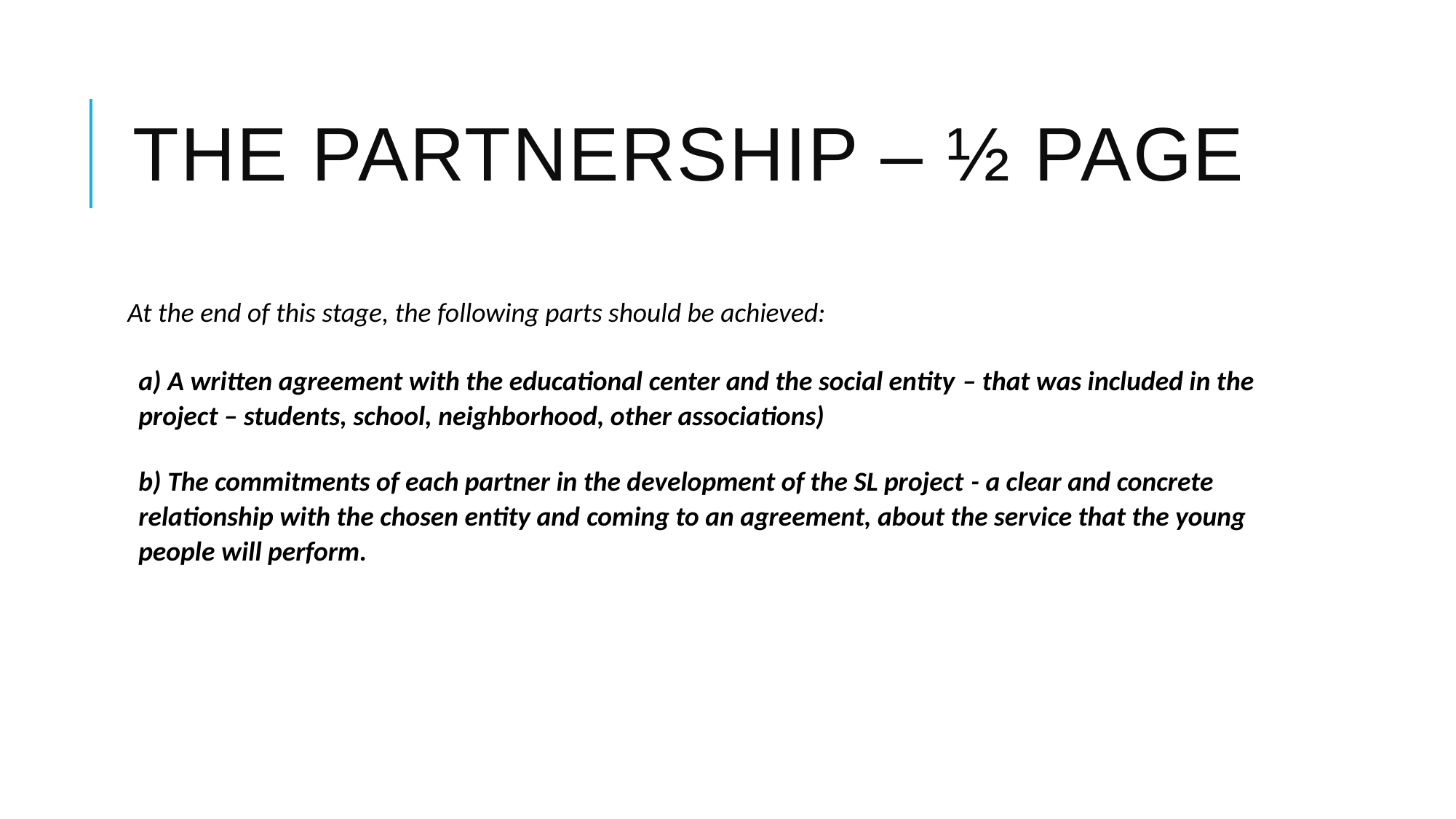

# The partnership – ½ PAGE
At the end of this stage, the following parts should be achieved:
a) A written agreement with the educational center and the social entity – that was included in the project – students, school, neighborhood, other associations)
b) The commitments of each partner in the development of the SL project - a clear and concrete relationship with the chosen entity and coming to an agreement, about the service that the young people will perform.